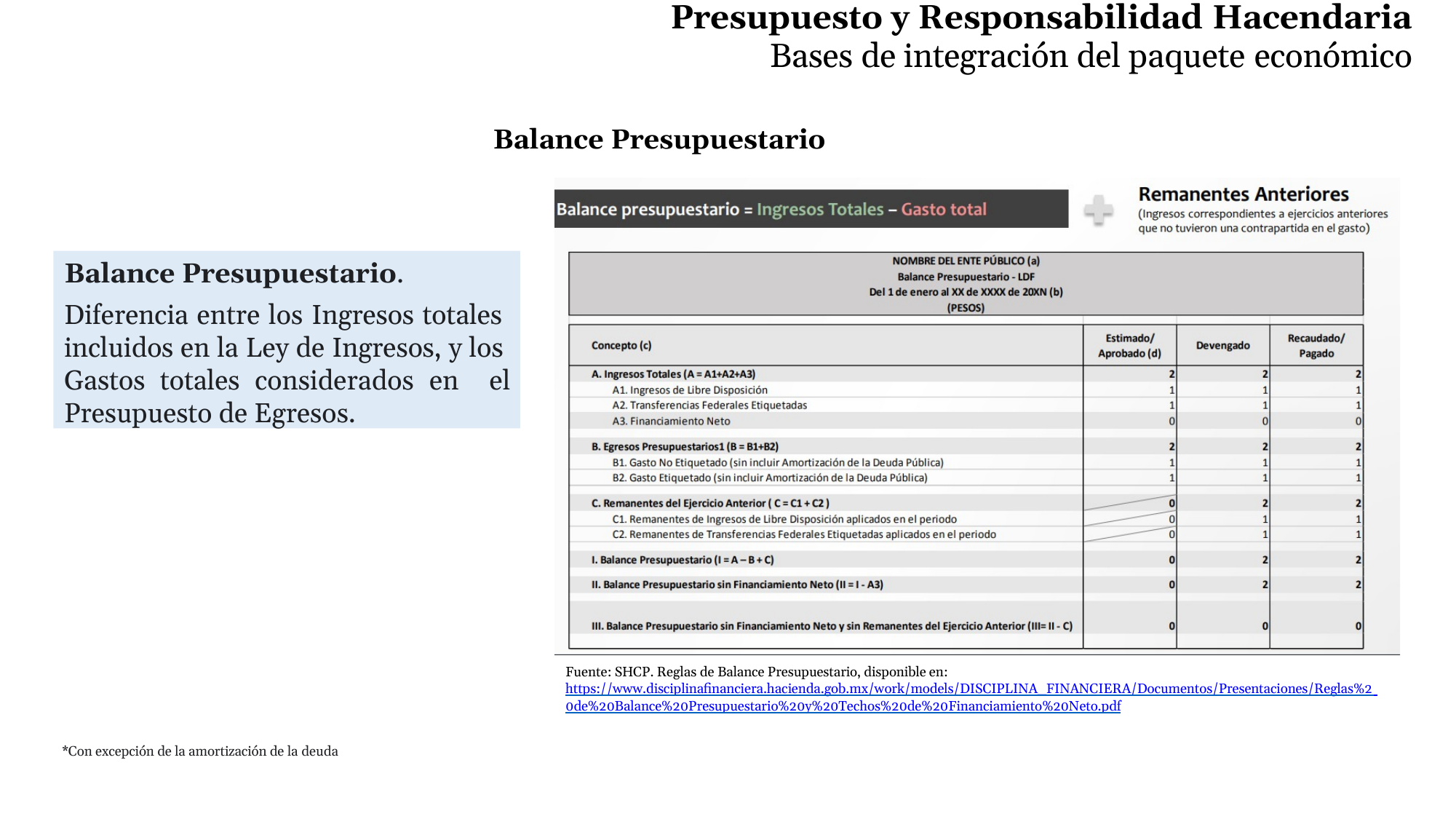

# Presupuesto y Responsabilidad Hacendaria
Bases de integración del paquete económico
Balance Presupuestario

Balance Presupuestario.
Diferencia entre los Ingresos totales  incluidos en la Ley de Ingresos, y los  Gastos totales considerados en  el Presupuesto de Egresos.
Fuente: SHCP. Reglas de Balance Presupuestario, disponible en:  https://www.disciplinafinanciera.hacienda.gob.mx/work/models/DISCIPLINA_FINANCIERA/Documentos/Presentaciones/Reglas%2  0de%20Balance%20Presupuestario%20y%20Techos%20de%20Financiamiento%20Neto.pdf
*Con excepción de la amortización de la deuda